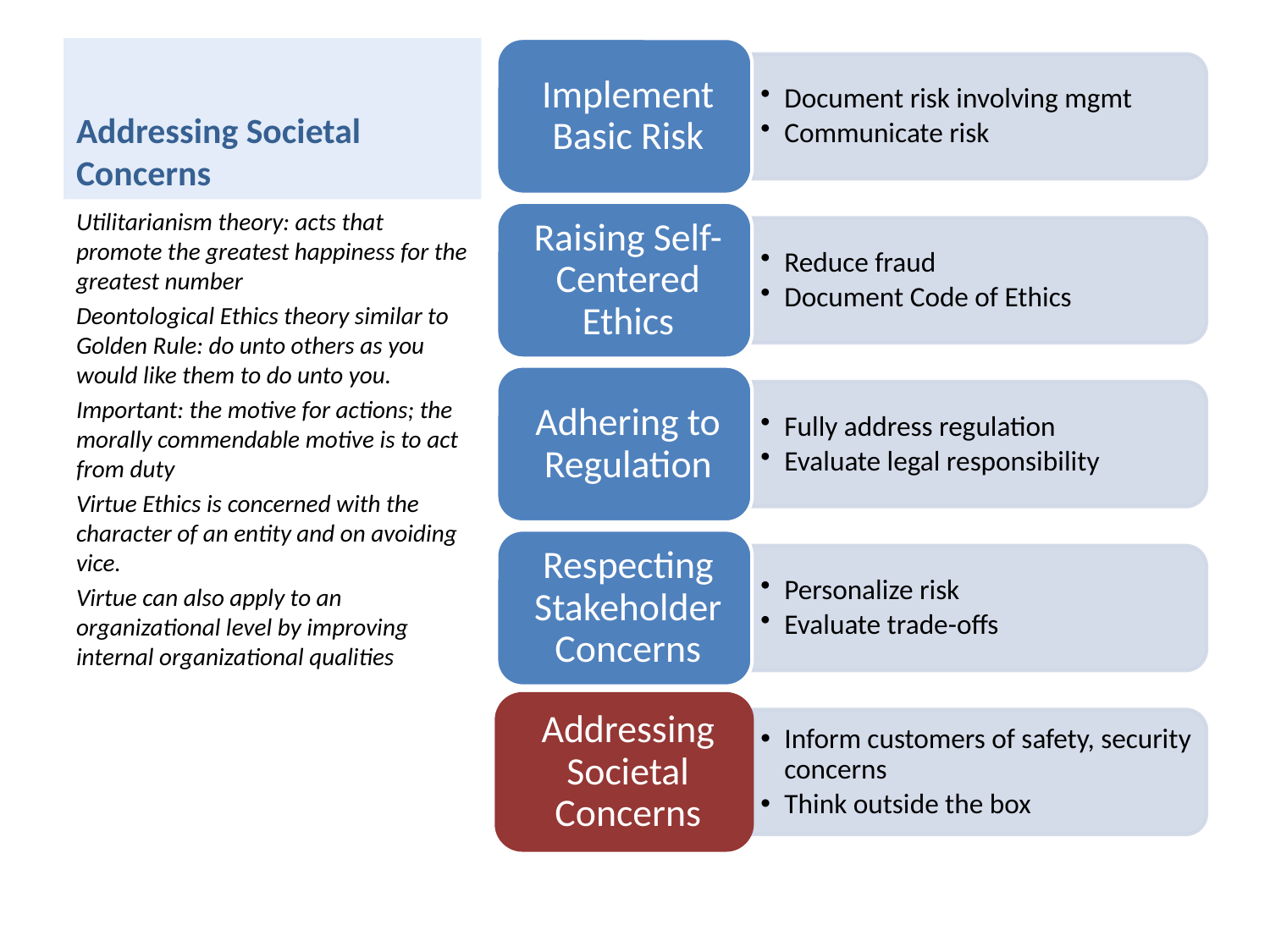

# Addressing Societal Concerns
Document risk involving mgmt
Communicate risk
Implement Basic Risk
Reduce fraud
Document Code of Ethics
Raising Self-Centered Ethics
Fully address regulation
Evaluate legal responsibility
Adhering to Regulation
Personalize risk
Evaluate trade-offs
Respecting Stakeholder Concerns
Inform customers of safety, security concerns
Think outside the box
Addressing Societal Concerns
Utilitarianism theory: acts that promote the greatest happiness for the greatest number
Deontological Ethics theory similar to Golden Rule: do unto others as you would like them to do unto you.
Important: the motive for actions; the morally commendable motive is to act from duty
Virtue Ethics is concerned with the character of an entity and on avoiding vice.
Virtue can also apply to an organizational level by improving internal organizational qualities